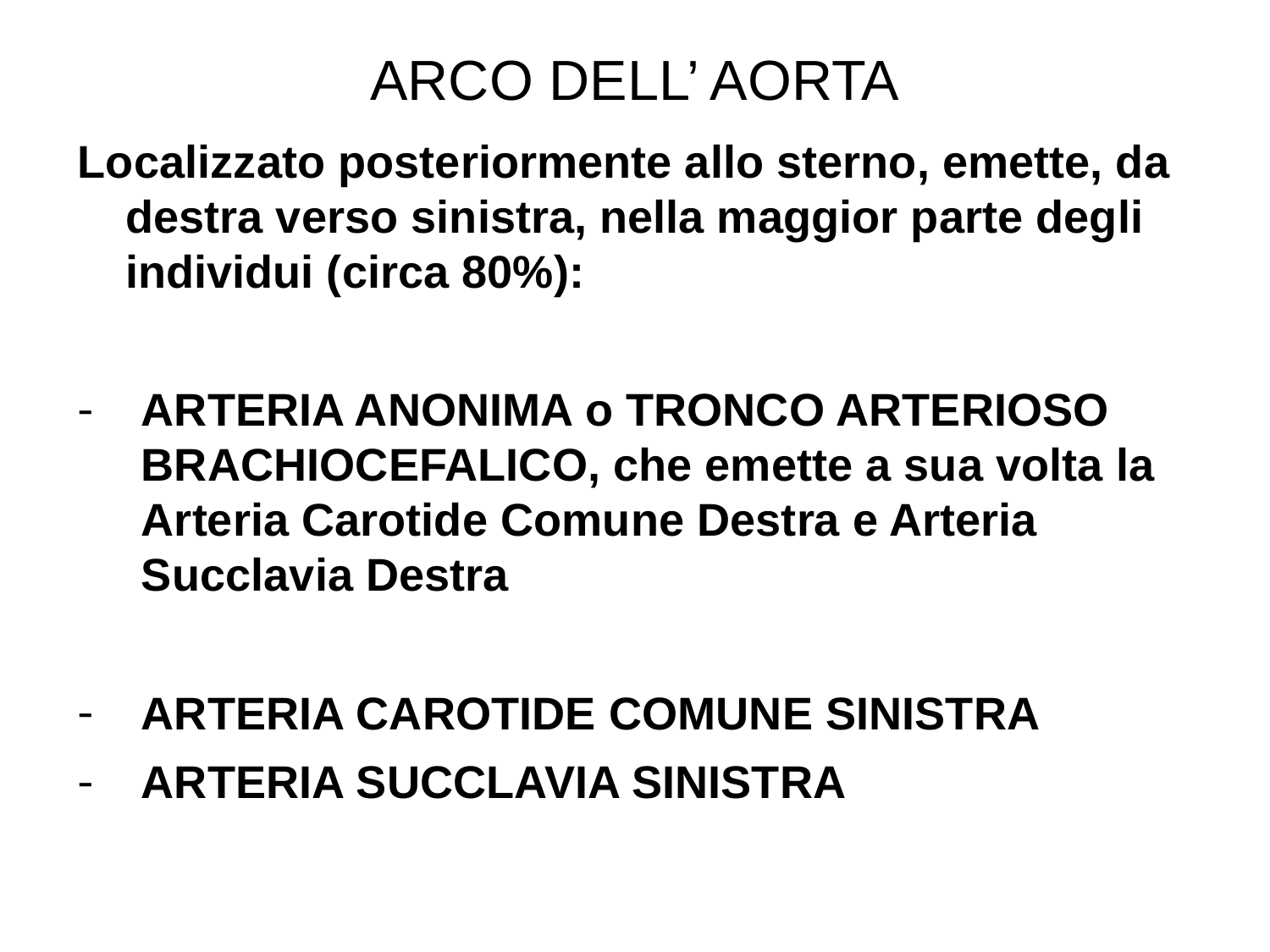

# ARCO DELL’ AORTA
Localizzato posteriormente allo sterno, emette, da destra verso sinistra, nella maggior parte degli individui (circa 80%):

ARTERIA ANONIMA o TRONCO ARTERIOSO BRACHIOCEFALICO, che emette a sua volta la Arteria Carotide Comune Destra e Arteria Succlavia Destra

ARTERIA CAROTIDE COMUNE SINISTRA
ARTERIA SUCCLAVIA SINISTRA